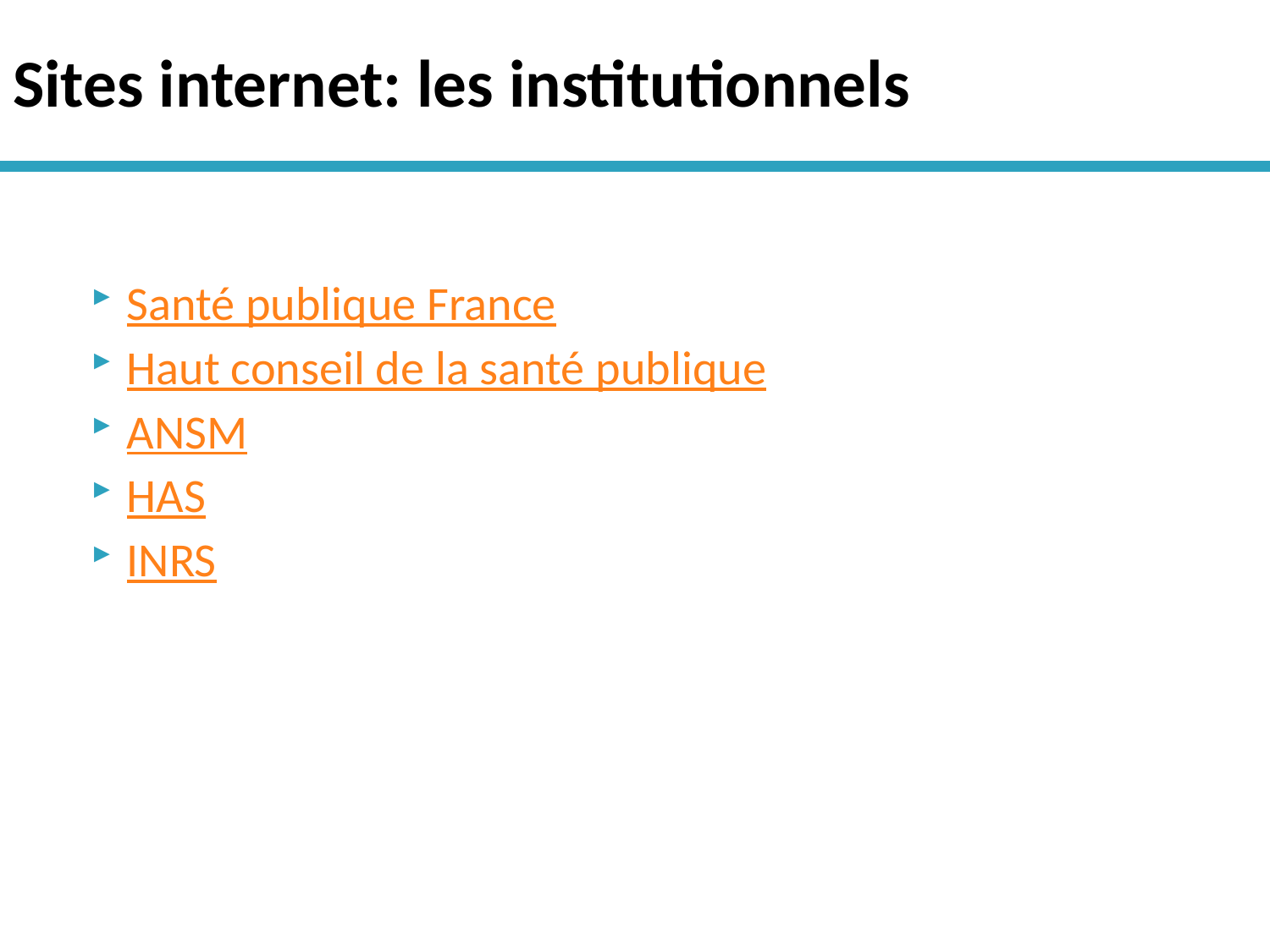

# Sites internet: les institutionnels
Santé publique France
Haut conseil de la santé publique
ANSM
HAS
INRS